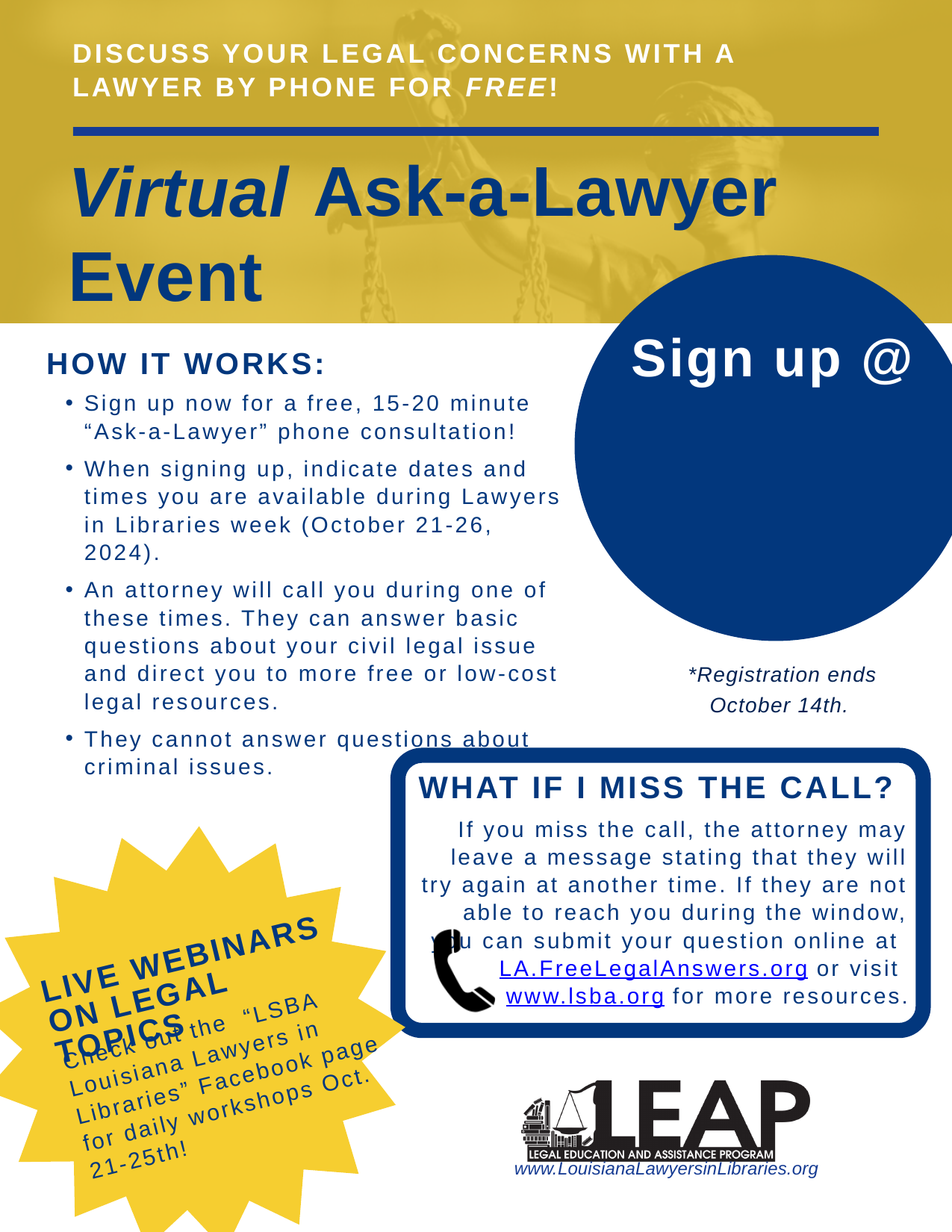

DISCUSS YOUR LEGAL CONCERNS WITH A LAWYER BY PHONE FOR FREE!

Ask-a-Lawyer
Virtual
Event

Sign up @

HOW IT WORKS:
Sign up now for a free, 15-20 minute “Ask-a-Lawyer” phone consultation!

When signing up, indicate dates and times you are available during Lawyers in Libraries week (October 21-26, 2024).

An attorney will call you during one of these times. They can answer basic questions about your civil legal issue and direct you to more free or low-cost legal resources.

They cannot answer questions about criminal issues.

*Registration ends October 14th.

LIVE WEBINARS ON LEGAL TOPICS
Check out the  “LSBA Louisiana Lawyers in Libraries” Facebook page for daily workshops Oct. 21-25th!

WHAT IF I MISS THE CALL?
If you miss the call, the attorney may leave a message stating that they will try again at another time. If they are not able to reach you during the window, you can submit your question online at LA.FreeLegalAnswers.org or visit www.lsba.org for more resources.

www.LouisianaLawyersinLibraries.org